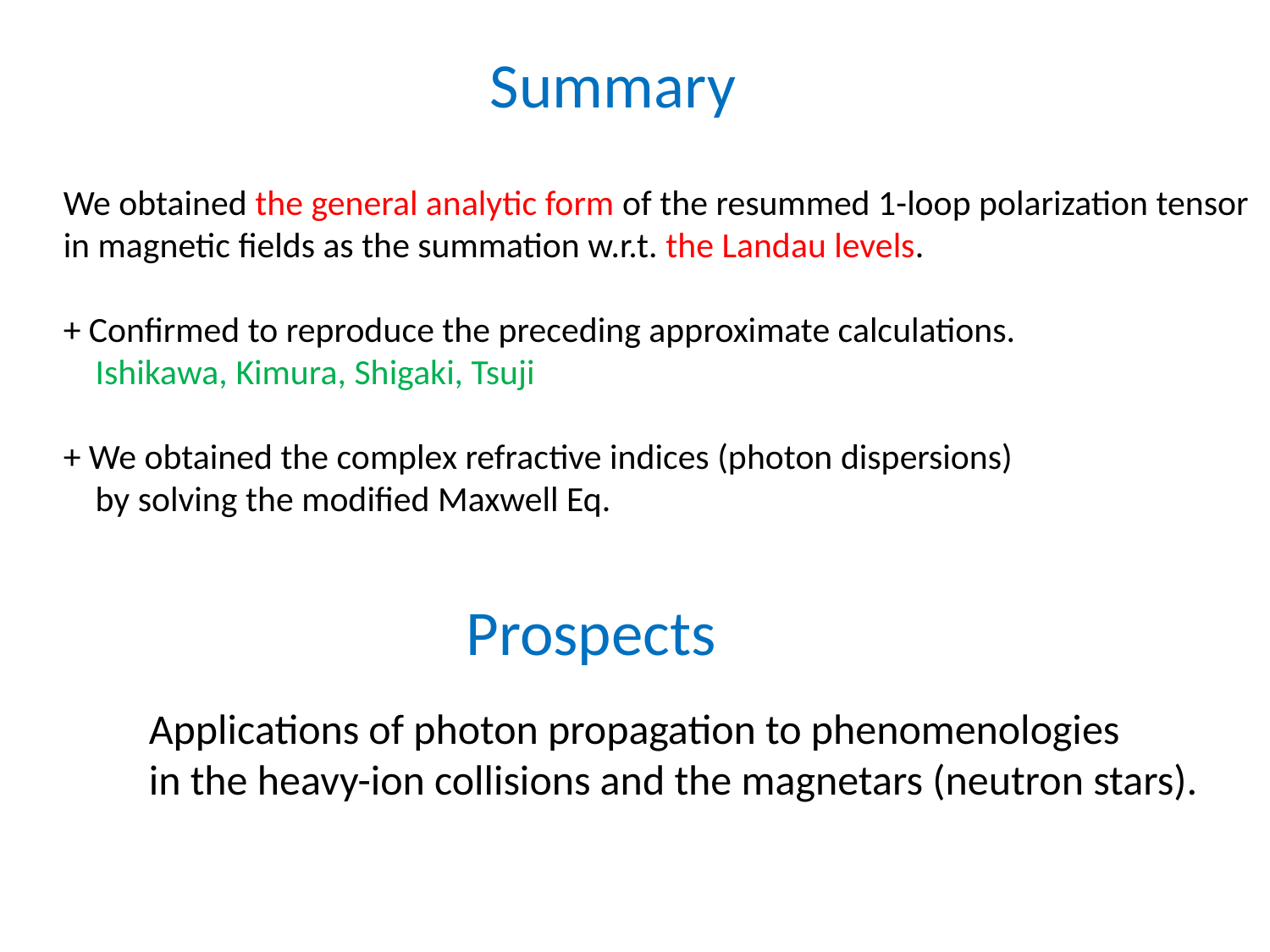

Summary
We obtained the general analytic form of the resummed 1-loop polarization tensor
in magnetic fields as the summation w.r.t. the Landau levels.

+ Confirmed to reproduce the preceding approximate calculations.
    Ishikawa, Kimura, Shigaki, Tsuji

+ We obtained the complex refractive indices (photon dispersions)
    by solving the modified Maxwell Eq.
Prospects
Applications of photon propagation to phenomenologies
in the heavy-ion collisions and the magnetars (neutron stars).